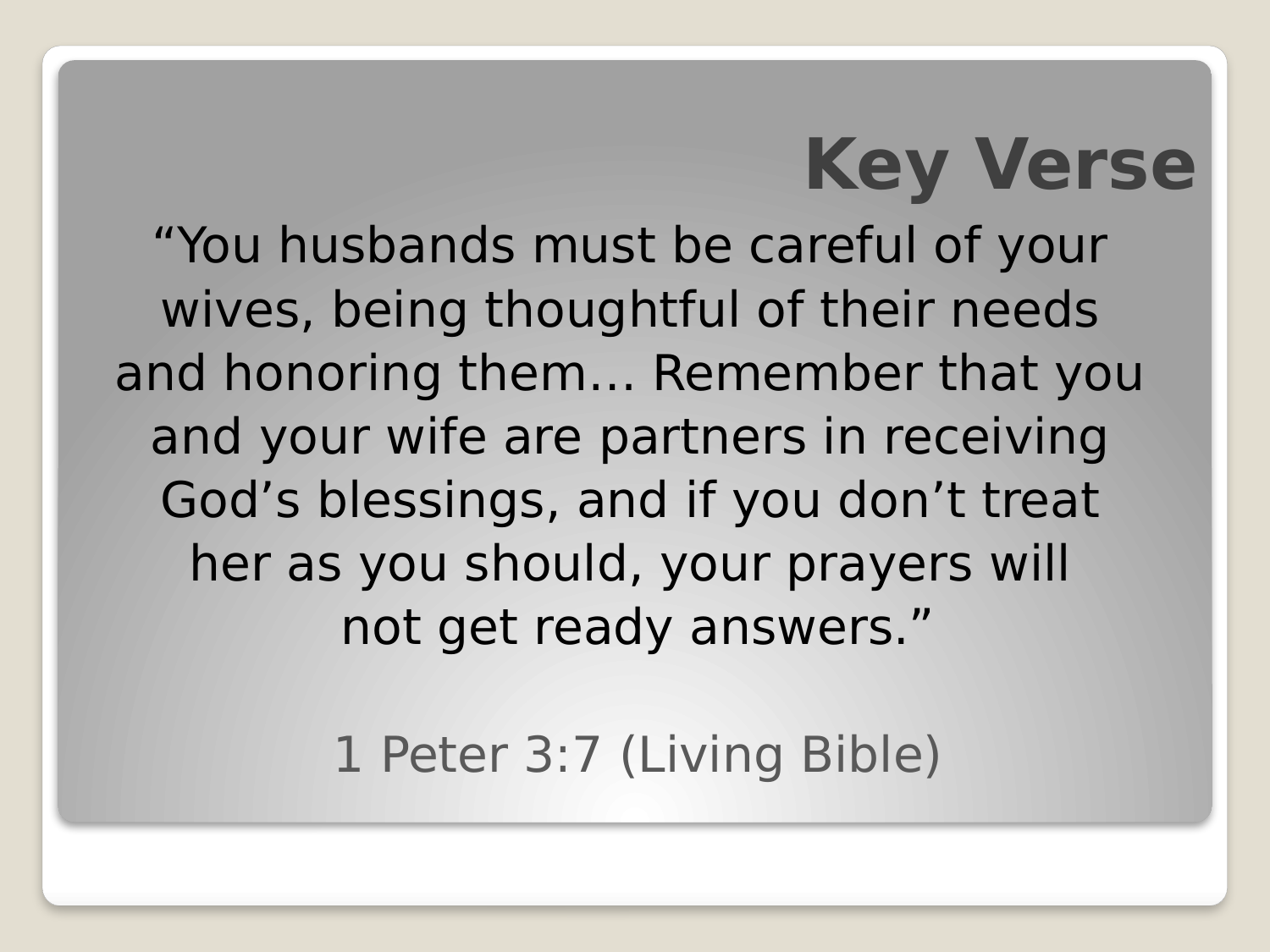

# Key Verse
“You husbands must be careful of your
wives, being thoughtful of their needs
and honoring them… Remember that you
and your wife are partners in receiving
God’s blessings, and if you don’t treat
her as you should, your prayers will
not get ready answers.”

1 Peter 3:7 (Living Bible)